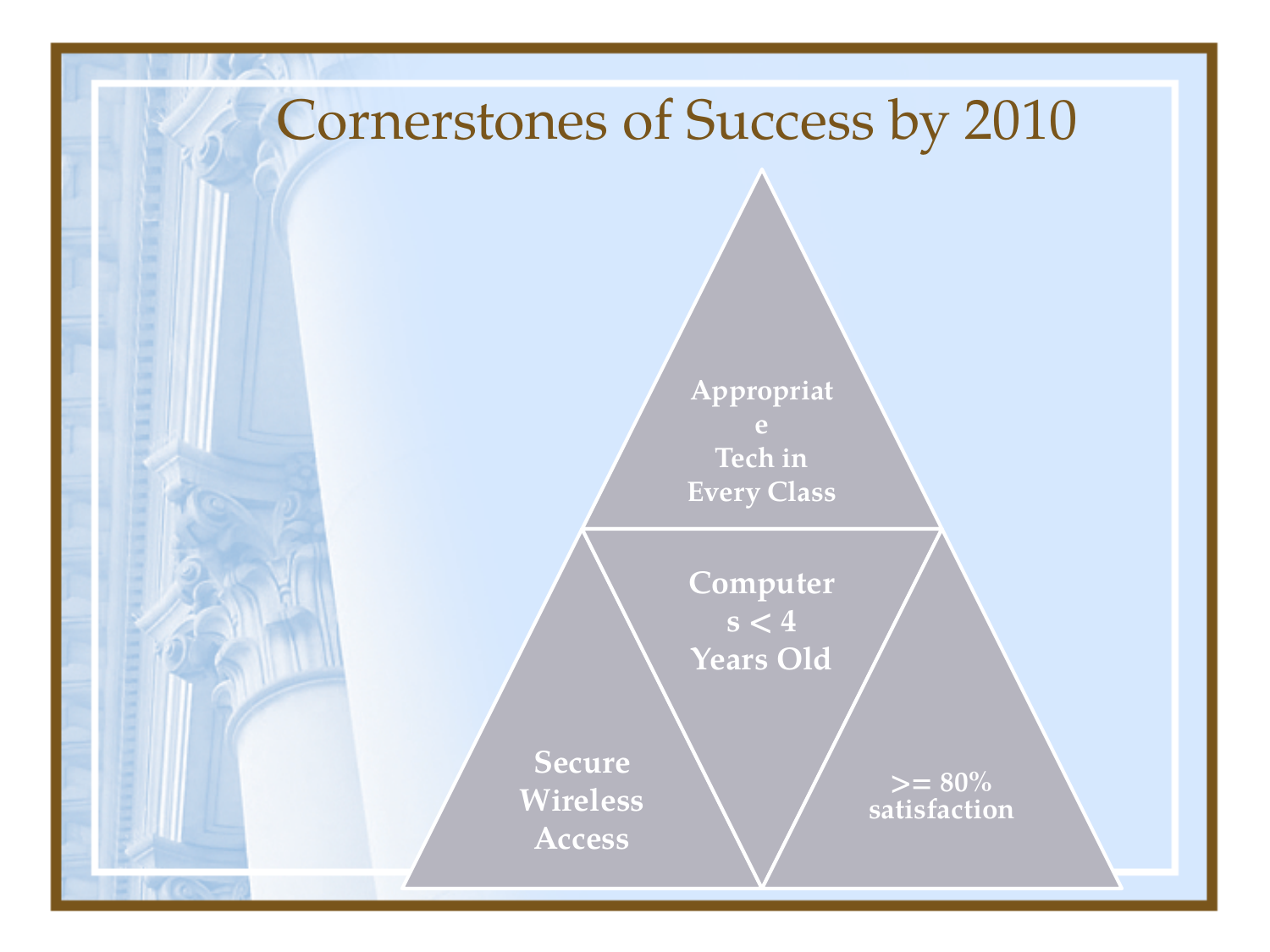

# Cornerstones of Success by 2010
Secure Wireless Access
Computers < 4 Years Old
>= 80% satisfaction
Appropriate
Tech in Every Class